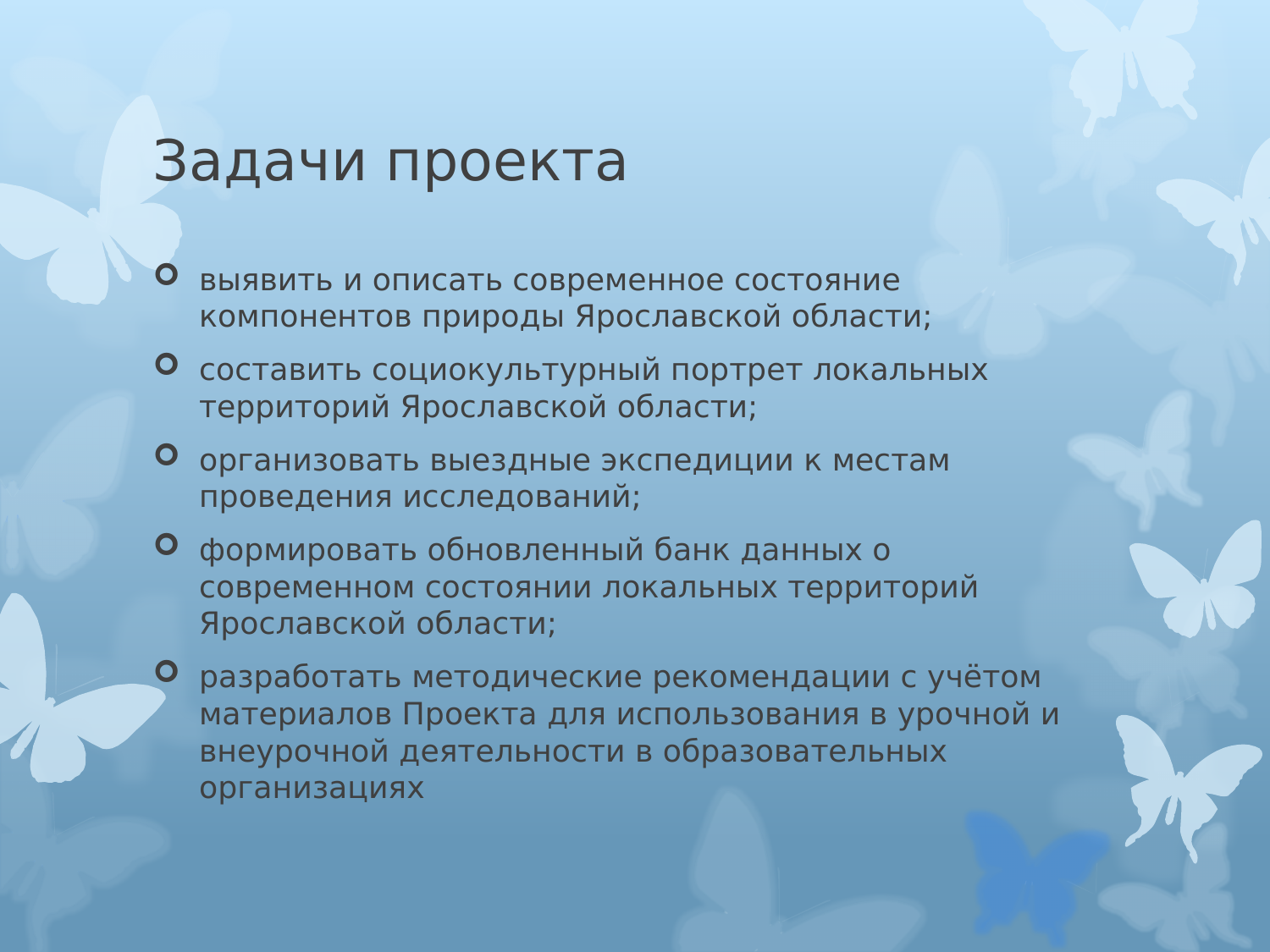

# Задачи проекта
выявить и описать современное состояние компонентов природы Ярославской области;
составить социокультурный портрет локальных территорий Ярославской области;
организовать выездные экспедиции к местам проведения исследований;
формировать обновленный банк данных о современном состоянии локальных территорий Ярославской области;
разработать методические рекомендации с учётом материалов Проекта для использования в урочной и внеурочной деятельности в образовательных организациях